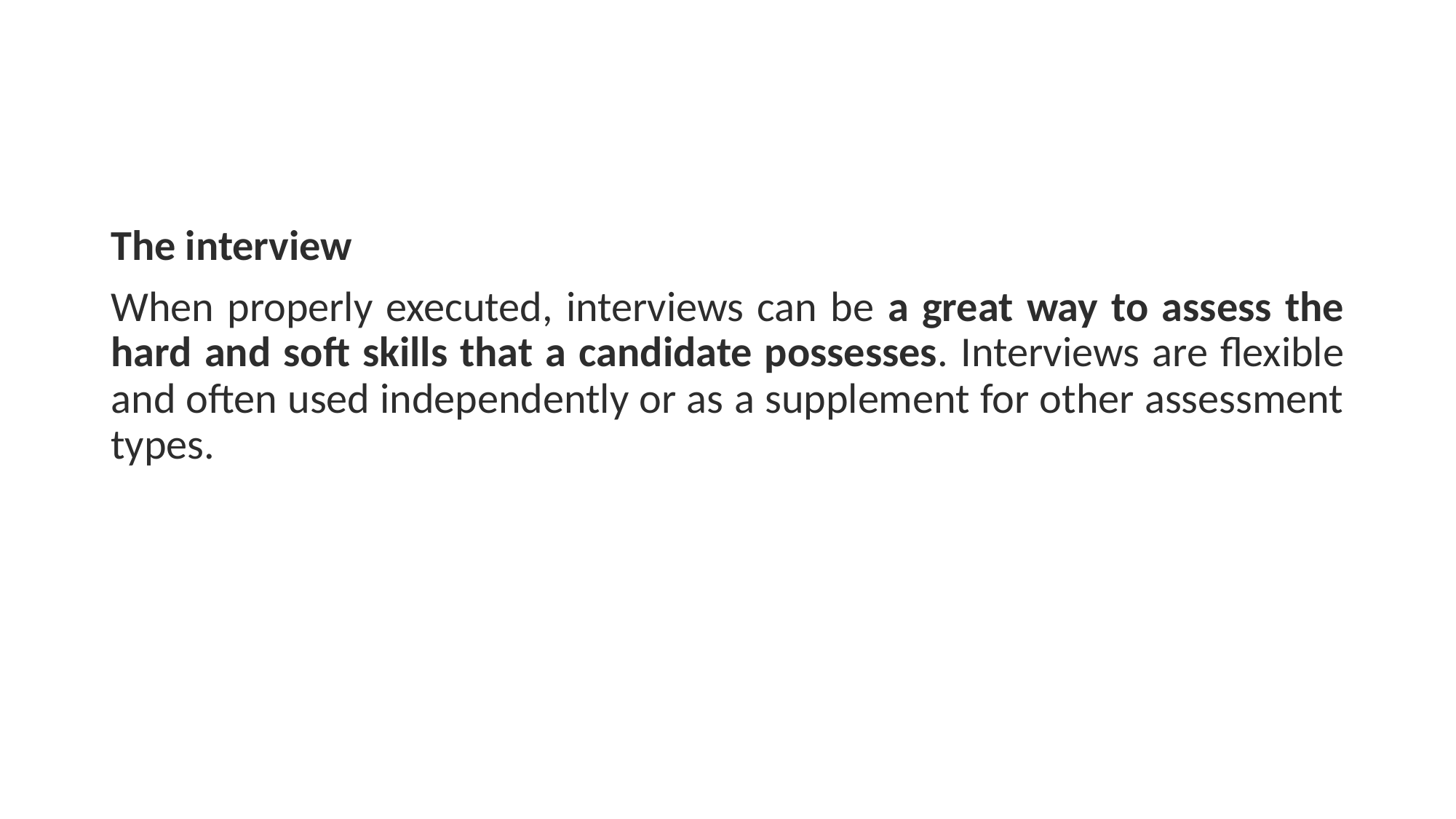

#
The interview
When properly executed, interviews can be a great way to assess the hard and soft skills that a candidate possesses. Interviews are flexible and often used independently or as a supplement for other assessment types.